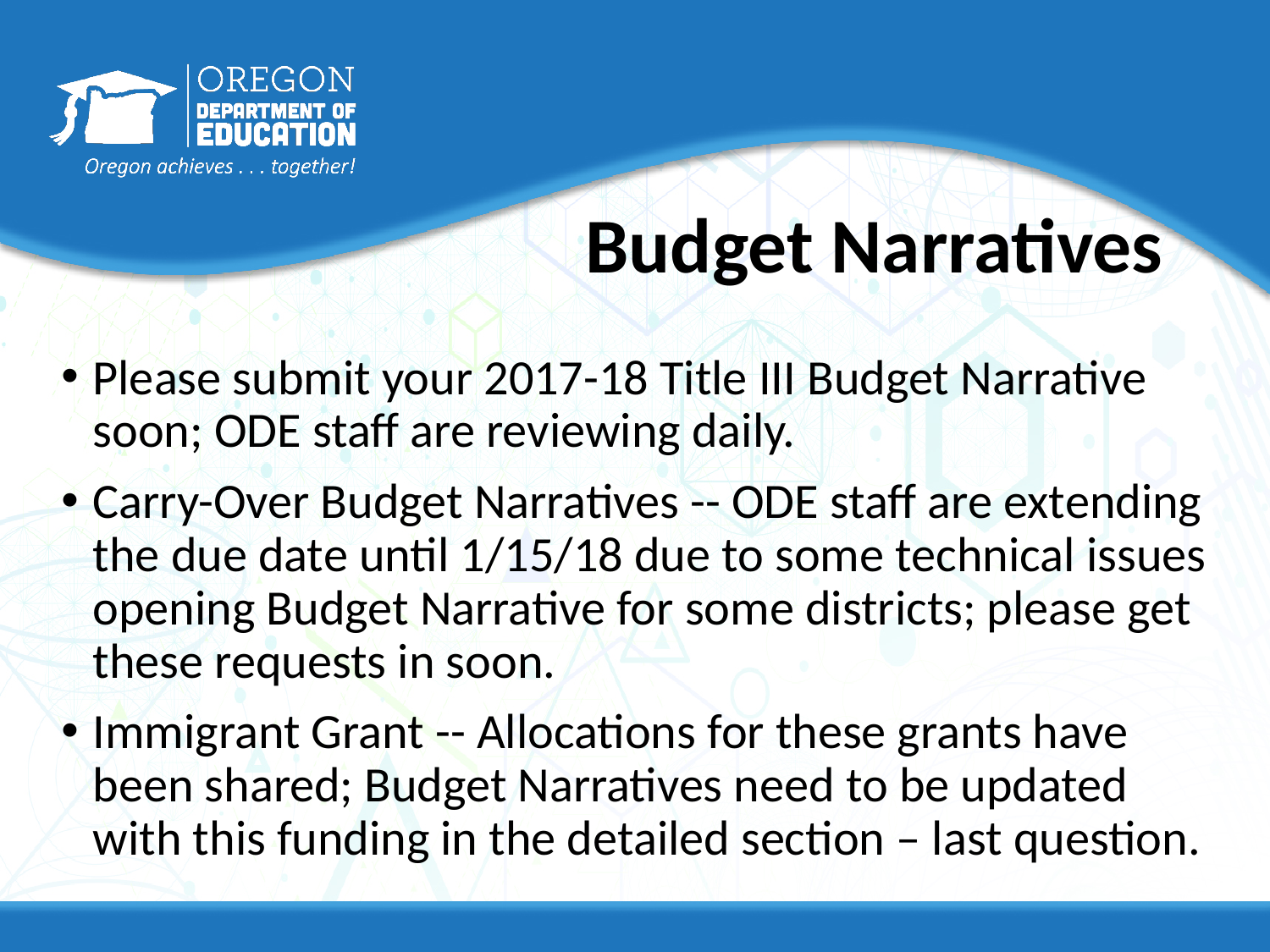

# Budget Narratives
Please submit your 2017-18 Title III Budget Narrative soon; ODE staff are reviewing daily.
Carry-Over Budget Narratives -- ODE staff are extending the due date until 1/15/18 due to some technical issues opening Budget Narrative for some districts; please get these requests in soon.
Immigrant Grant -- Allocations for these grants have been shared; Budget Narratives need to be updated with this funding in the detailed section – last question.